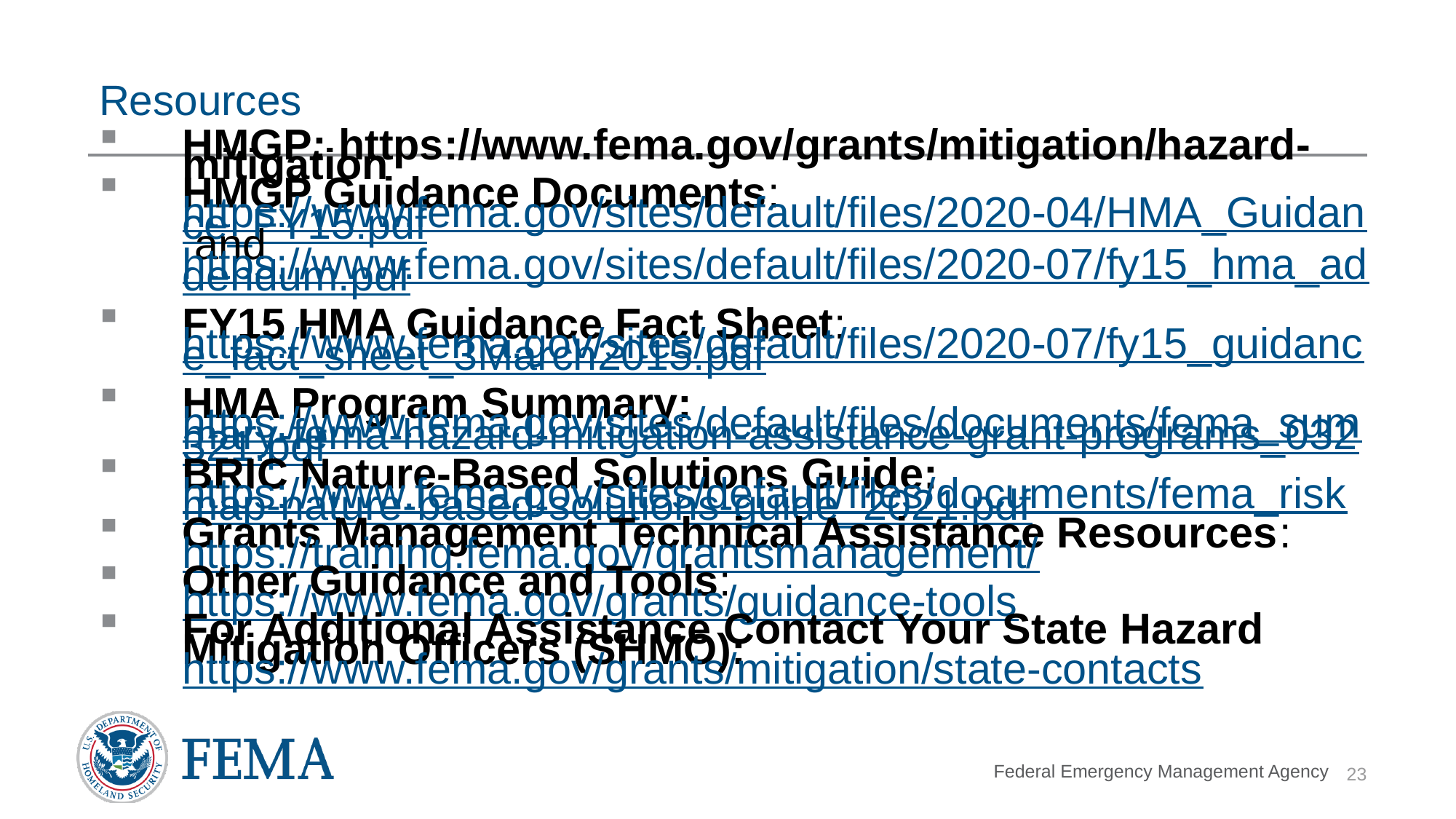

# Resources
HMGP: https://www.fema.gov/grants/mitigation/hazard-mitigation
HMGP Guidance Documents: https://www.fema.gov/sites/default/files/2020-04/HMA_Guidance_FY15.pdf and https://www.fema.gov/sites/default/files/2020-07/fy15_hma_addendum.pdf
FY15 HMA Guidance Fact Sheet: https://www.fema.gov/sites/default/files/2020-07/fy15_guidance_fact_sheet_3March2015.pdf
HMA Program Summary: https://www.fema.gov/sites/default/files/documents/fema_summary-fema-hazard-mitigation-assistance-grant-programs_032321.pdf
BRIC Nature-Based Solutions Guide: https://www.fema.gov/sites/default/files/documents/fema_riskmap-nature-based-solutions-guide_2021.pdf
Grants Management Technical Assistance Resources:  https://training.fema.gov/grantsmanagement/
Other Guidance and Tools: https://www.fema.gov/grants/guidance-tools
For Additional Assistance Contact Your State Hazard Mitigation Officers (SHMO):  https://www.fema.gov/grants/mitigation/state-contacts

23